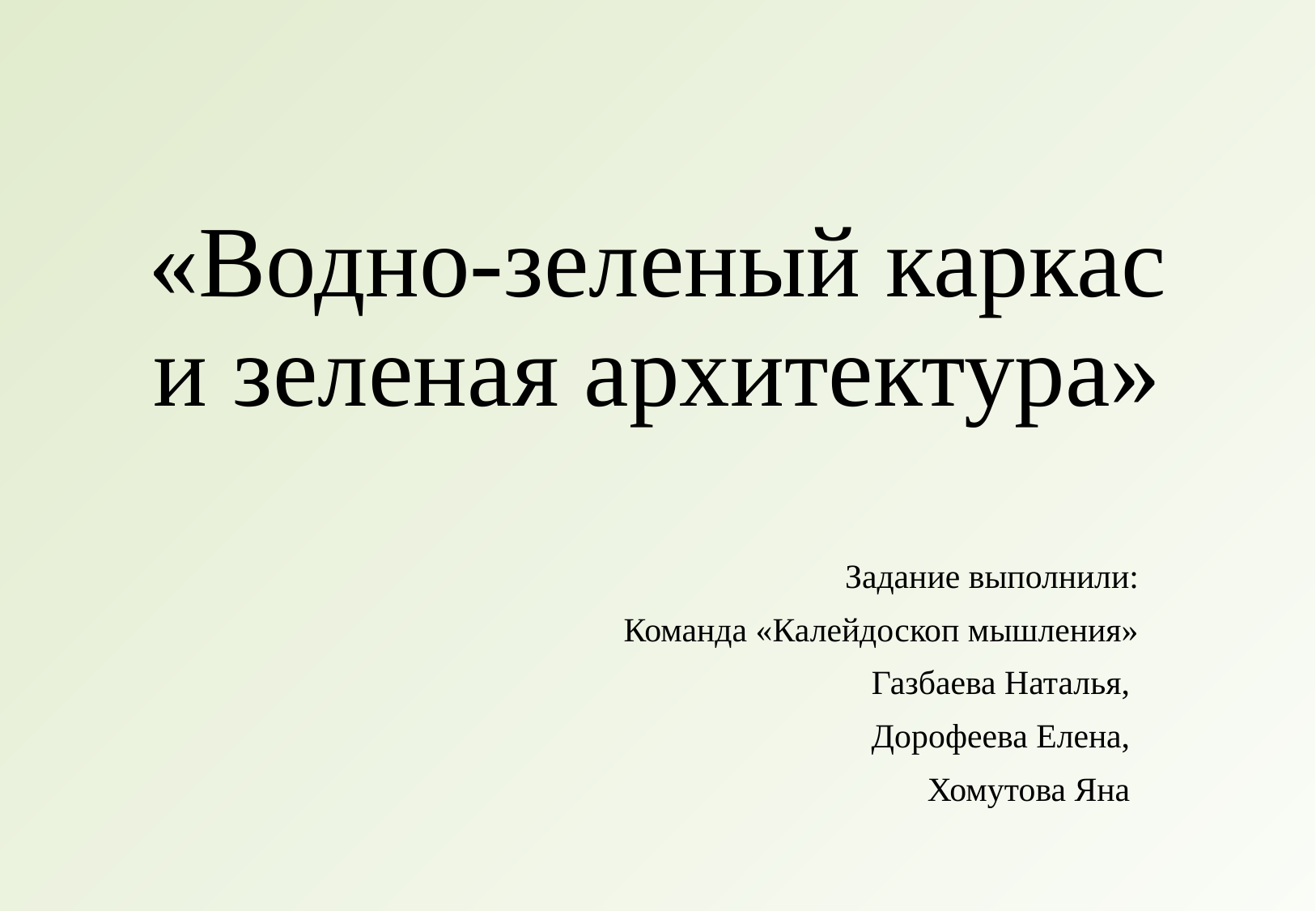

# «Водно-зеленый каркас и зеленая архитектура»
Задание выполнили:
Команда «Калейдоскоп мышления»
Газбаева Наталья,
Дорофеева Елена,
Хомутова Яна